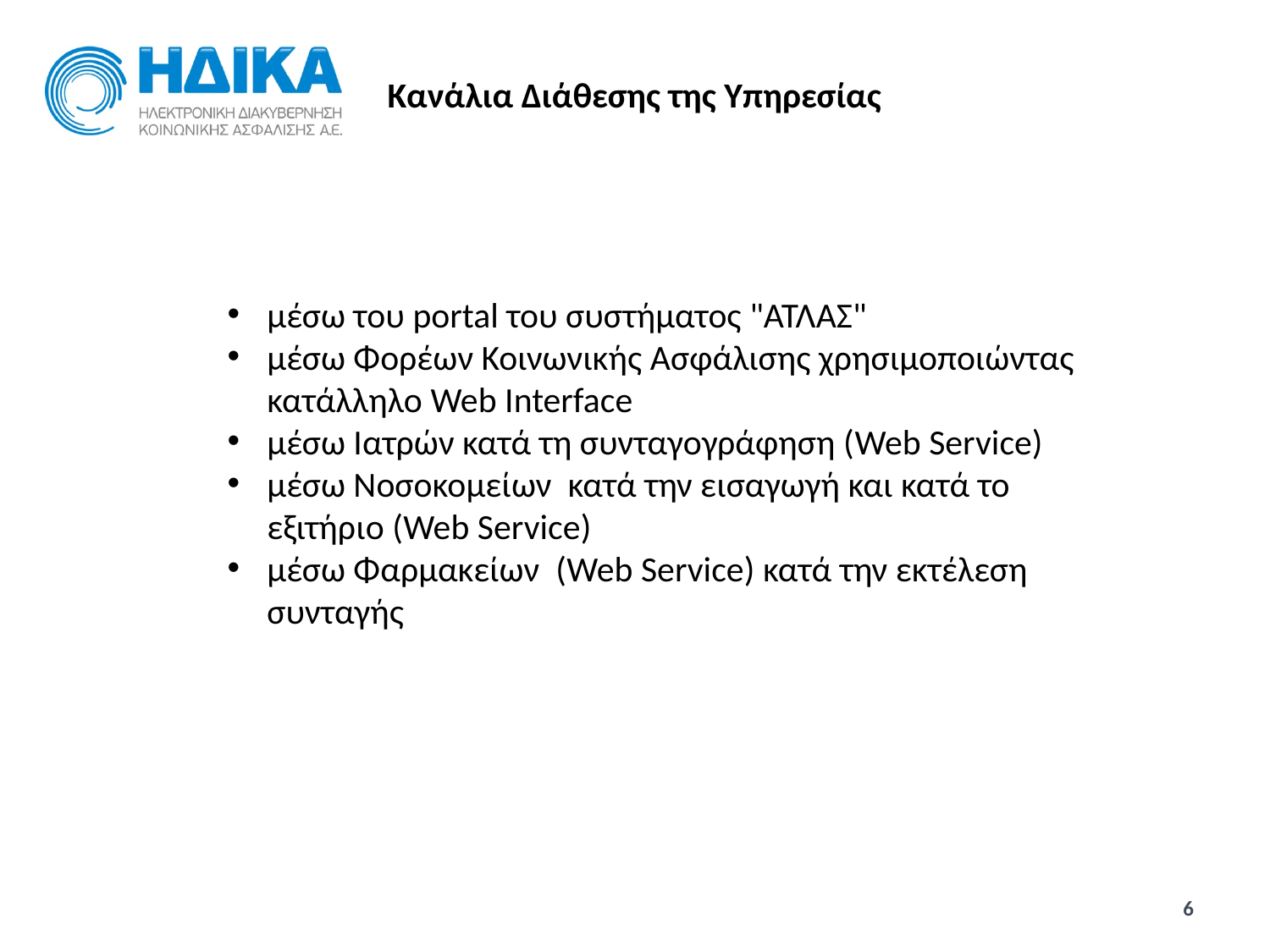

Κανάλια Διάθεσης της Υπηρεσίας
μέσω του portal του συστήματος "ΑΤΛΑΣ"
μέσω Φορέων Κοινωνικής Ασφάλισης χρησιμοποιώντας κατάλληλο Web Interface
μέσω Ιατρών κατά τη συνταγογράφηση (Web Service)
μέσω Νοσοκομείων  κατά την εισαγωγή και κατά το εξιτήριο (Web Service)
μέσω Φαρμακείων  (Web Service) κατά την εκτέλεση συνταγής
6